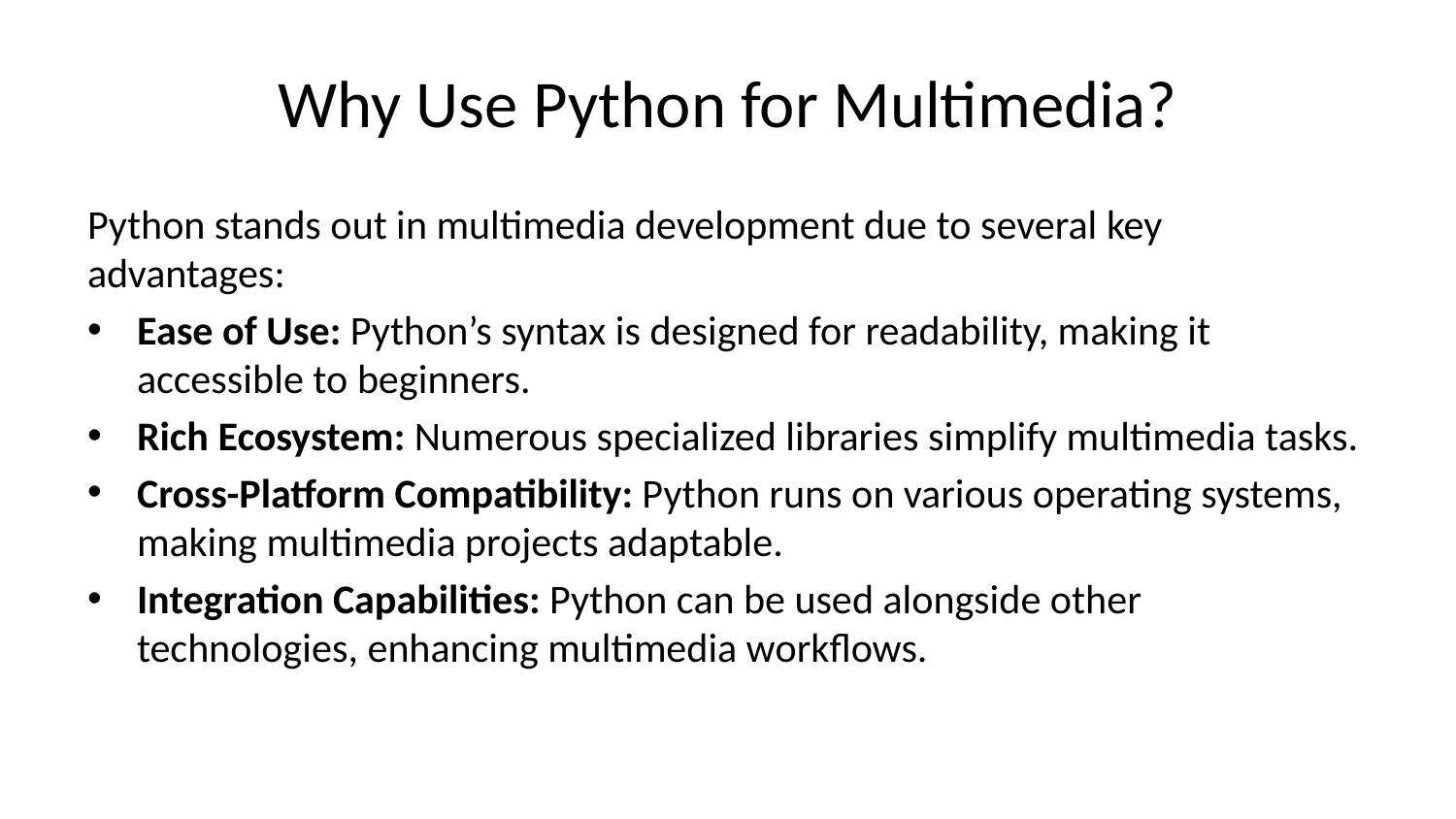

# Why Use Python for Multimedia?
Python stands out in multimedia development due to several key advantages:
Ease of Use: Python’s syntax is designed for readability, making it accessible to beginners.
Rich Ecosystem: Numerous specialized libraries simplify multimedia tasks.
Cross-Platform Compatibility: Python runs on various operating systems, making multimedia projects adaptable.
Integration Capabilities: Python can be used alongside other technologies, enhancing multimedia workflows.